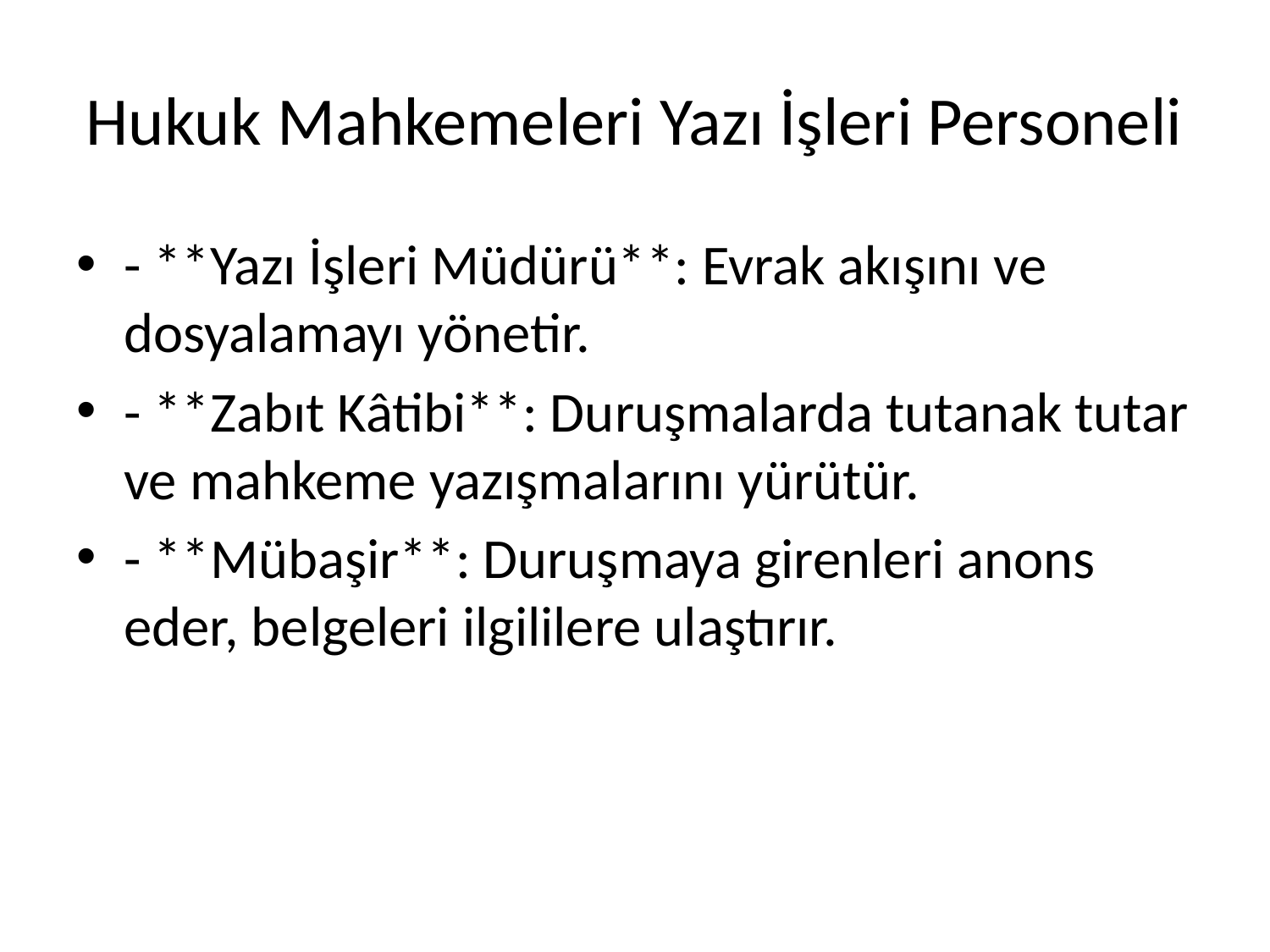

# Hukuk Mahkemeleri Yazı İşleri Personeli
- **Yazı İşleri Müdürü**: Evrak akışını ve dosyalamayı yönetir.
- **Zabıt Kâtibi**: Duruşmalarda tutanak tutar ve mahkeme yazışmalarını yürütür.
- **Mübaşir**: Duruşmaya girenleri anons eder, belgeleri ilgililere ulaştırır.